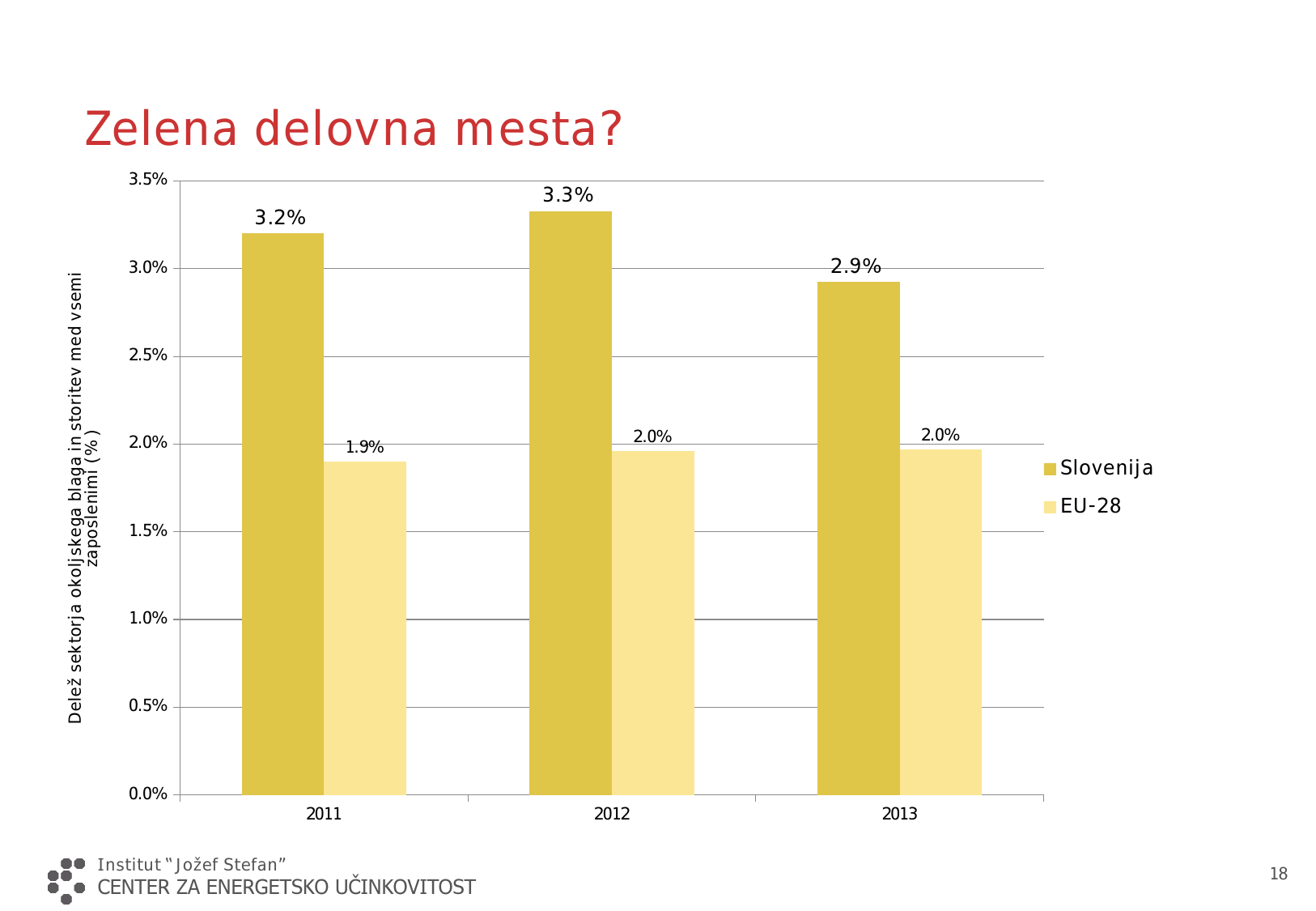

# Zelena delovna mesta?

### Chart

| Category | Slovenija | EU-28 |
|---|---|---|
| 2011 | 0.032 | 0.019 |
| 2012 | 0.033287369001654715 | 0.01962649103133709 |
| 2013 | 0.02924929625042225 | 0.01969514515383659 |